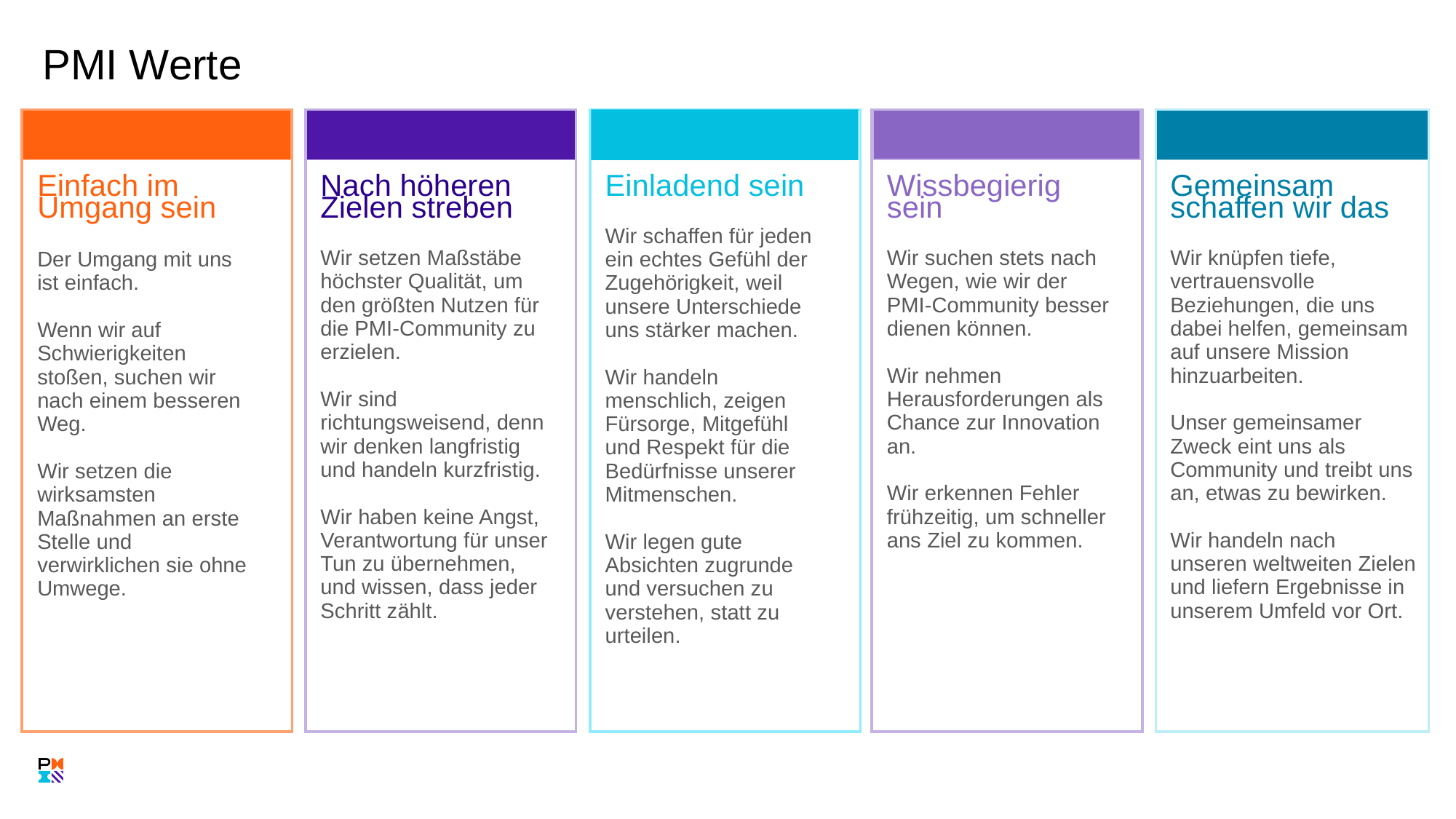

PMI Werte

Einfach im Umgang sein

Der Umgang mit uns ist einfach.

Wenn wir auf Schwierigkeiten stoßen, suchen wir nach einem besseren Weg.

Wir setzen die wirksamsten Maßnahmen an erste Stelle und verwirklichen sie ohne Umwege.
Nach höheren Zielen streben

Wir setzen Maßstäbe höchster Qualität, um den größten Nutzen für die PMI-Community zu erzielen.

Wir sind richtungsweisend, denn wir denken langfristig und handeln kurzfristig.

Wir haben keine Angst, Verantwortung für unser Tun zu übernehmen, und wissen, dass jeder Schritt zählt.
Einladend sein

Wir schaffen für jeden ein echtes Gefühl der Zugehörigkeit, weil unsere Unterschiede uns stärker machen.

Wir handeln menschlich, zeigen Fürsorge, Mitgefühl und Respekt für die Bedürfnisse unserer Mitmenschen.

Wir legen gute Absichten zugrunde und versuchen zu verstehen, statt zu urteilen.
Wissbegierig sein

Wir suchen stets nach Wegen, wie wir der PMI-Community besser dienen können.

Wir nehmen Herausforderungen als Chance zur Innovation an.

Wir erkennen Fehler frühzeitig, um schneller ans Ziel zu kommen.
Gemeinsam schaffen wir das

Wir knüpfen tiefe, vertrauensvolle Beziehungen, die uns dabei helfen, gemeinsam auf unsere Mission hinzuarbeiten.

Unser gemeinsamer Zweck eint uns als Community und treibt uns an, etwas zu bewirken.

Wir handeln nach unseren weltweiten Zielen und liefern Ergebnisse in unserem Umfeld vor Ort.